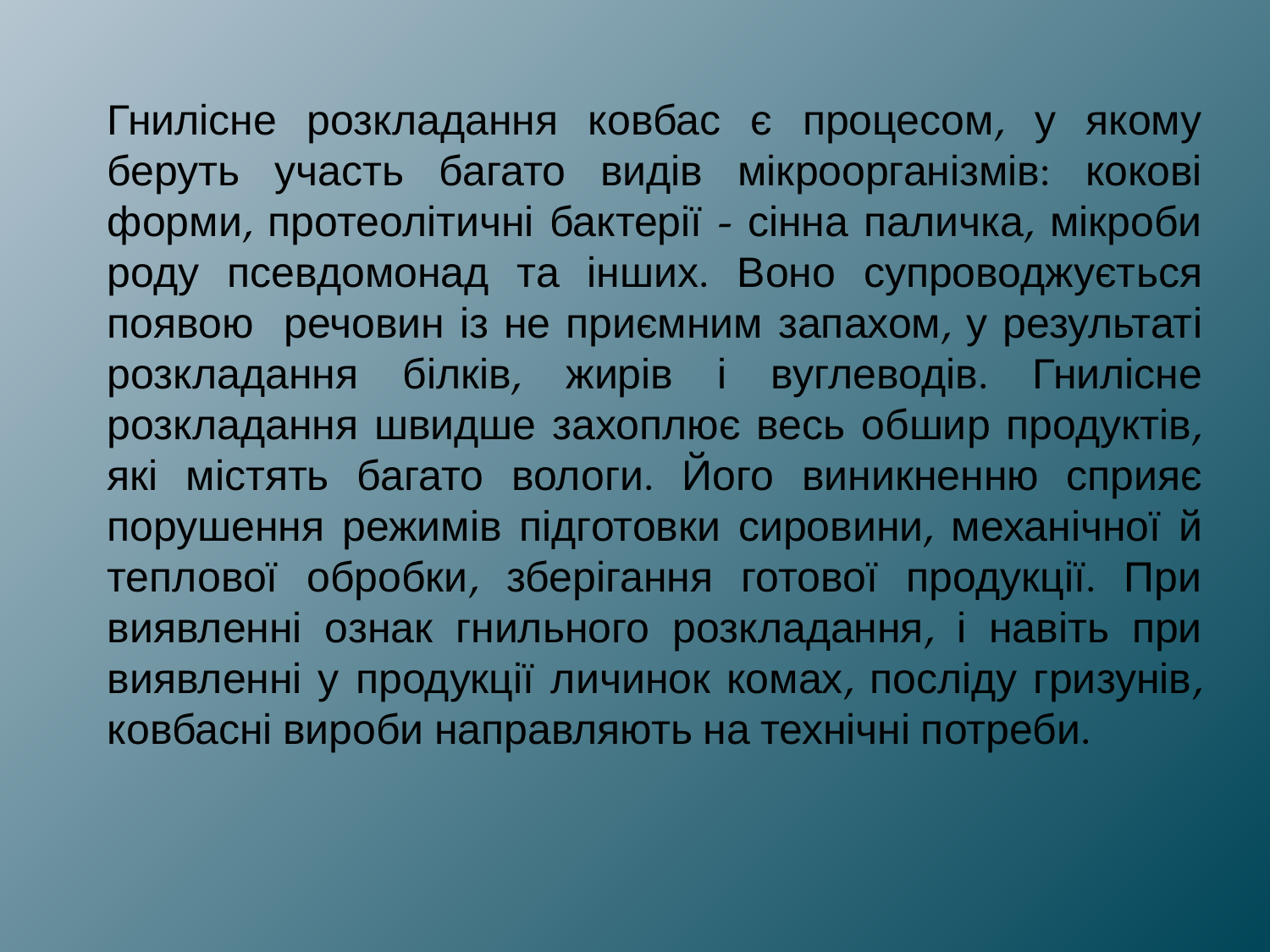

Гнилісне розкладання ковбас є процесом, у якому беруть участь багато видів мікроорганізмів: кокові форми, протеолітичні бактерії - сінна паличка, мікроби роду псевдомонад та інших. Воно супроводжується появою  речовин із не приємним запахом, у результаті розкладання білків, жирів і вуглеводів. Гнилісне розкладання швидше захоплює весь обшир продуктів, які містять багато вологи. Його виникненню сприяє порушення режимів підготовки сировини, механічної й теплової обробки, зберігання готової продукції. При виявленні ознак гнильного розкладання, і навіть при виявленні у продукції личинок комах, посліду гризунів, ковбасні вироби направляють на технічні потреби.